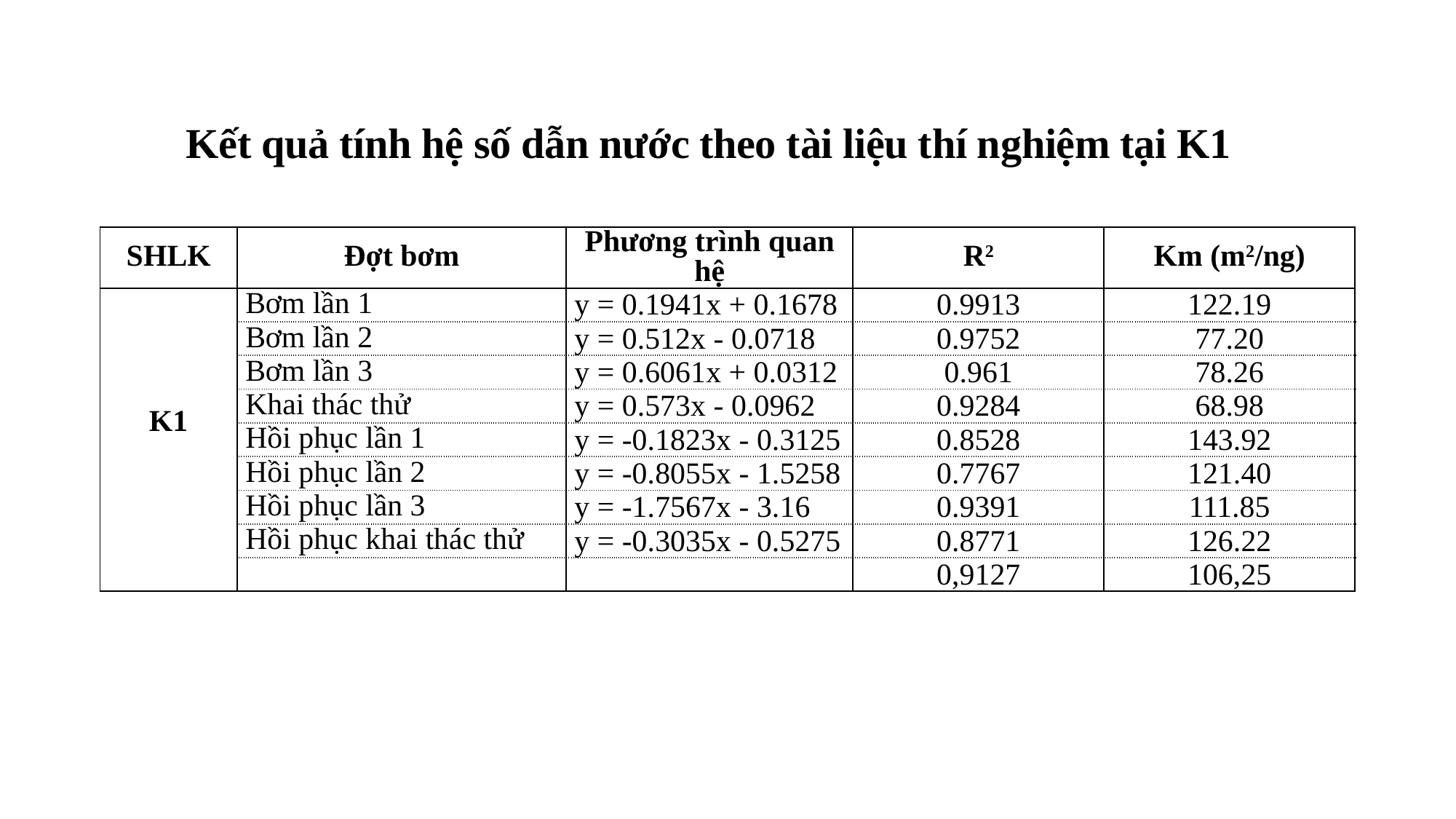

# Kết quả tính hệ số dẫn nước theo tài liệu thí nghiệm tại K1
| SHLK | Đợt bơm | Phương trình quan hệ | R2 | Km (m2/ng) |
| --- | --- | --- | --- | --- |
| K1 | Bơm lần 1 | y = 0.1941x + 0.1678 | 0.9913 | 122.19 |
|  | Bơm lần 2 | y = 0.512x - 0.0718 | 0.9752 | 77.20 |
|  | Bơm lần 3 | y = 0.6061x + 0.0312 | 0.961 | 78.26 |
|  | Khai thác thử | y = 0.573x - 0.0962 | 0.9284 | 68.98 |
|  | Hồi phục lần 1 | y = -0.1823x - 0.3125 | 0.8528 | 143.92 |
|  | Hồi phục lần 2 | y = -0.8055x - 1.5258 | 0.7767 | 121.40 |
|  | Hồi phục lần 3 | y = -1.7567x - 3.16 | 0.9391 | 111.85 |
|  | Hồi phục khai thác thử | y = -0.3035x - 0.5275 | 0.8771 | 126.22 |
|  |  |  | 0,9127 | 106,25 |